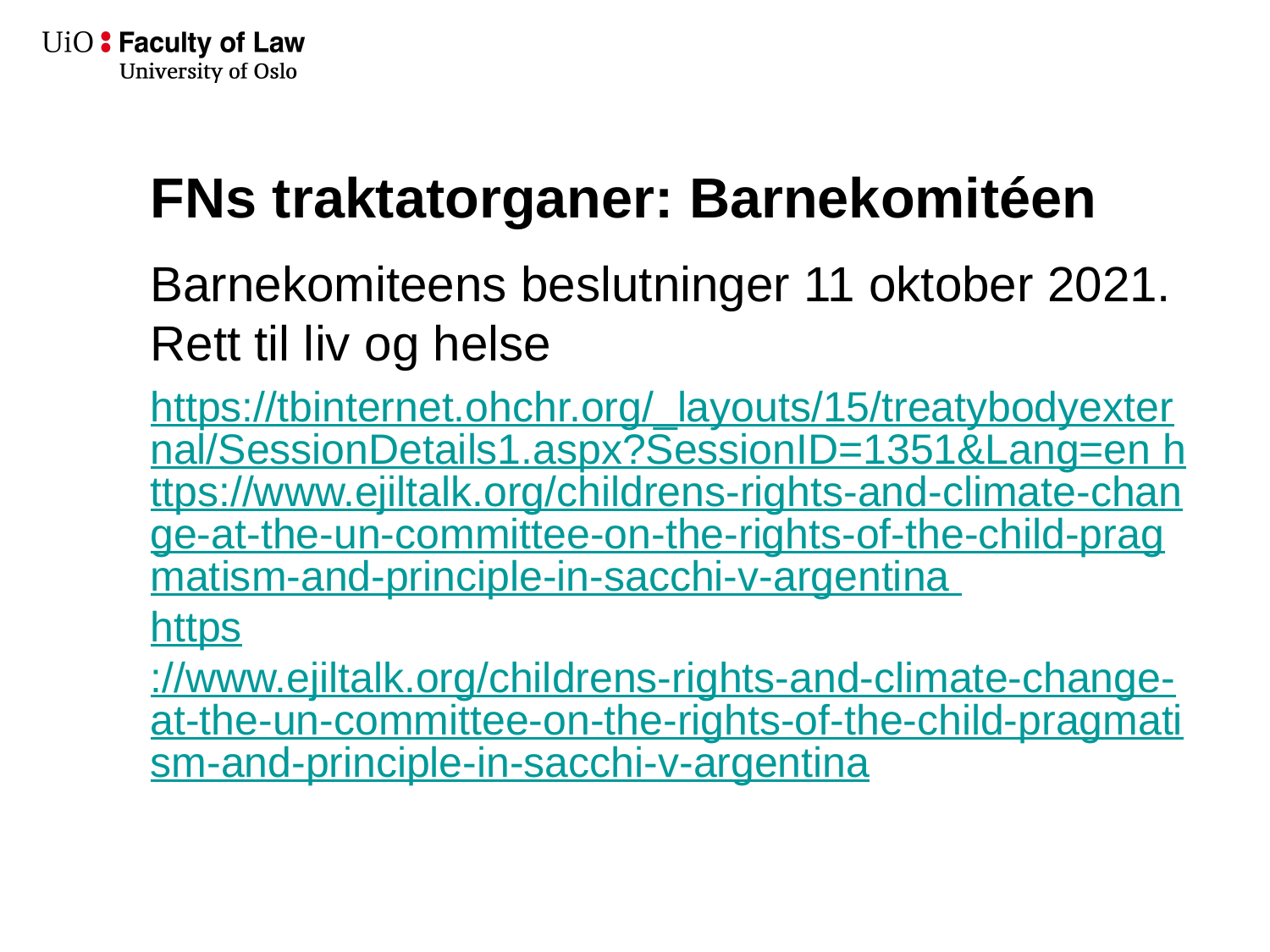

# FNs traktatorganer: Barnekomitéen
Barnekomiteens beslutninger 11 oktober 2021. Rett til liv og helse
https://tbinternet.ohchr.org/_layouts/15/treatybodyexternal/SessionDetails1.aspx?SessionID=1351&Lang=en https://www.ejiltalk.org/childrens-rights-and-climate-change-at-the-un-committee-on-the-rights-of-the-child-pragmatism-and-principle-in-sacchi-v-argentina https://www.ejiltalk.org/childrens-rights-and-climate-change-at-the-un-committee-on-the-rights-of-the-child-pragmatism-and-principle-in-sacchi-v-argentina